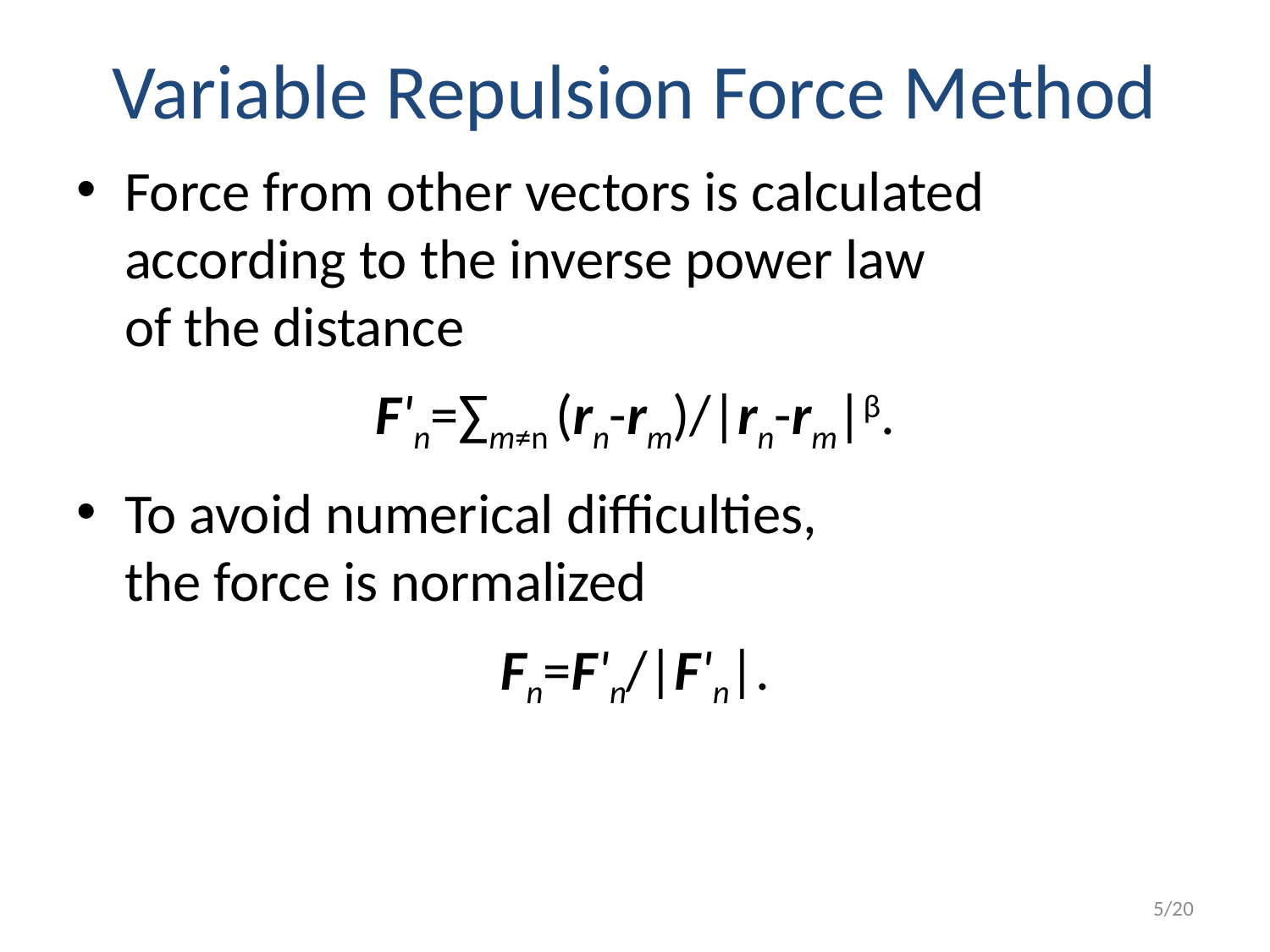

# Variable Repulsion Force Method
Force from other vectors is calculated according to the inverse power law
of the distance
F'n=∑m≠n (rn-rm)/|rn-rm|β.
To avoid numerical difficulties,
the force is normalized
Fn=F'n/|F'n|.
5/20